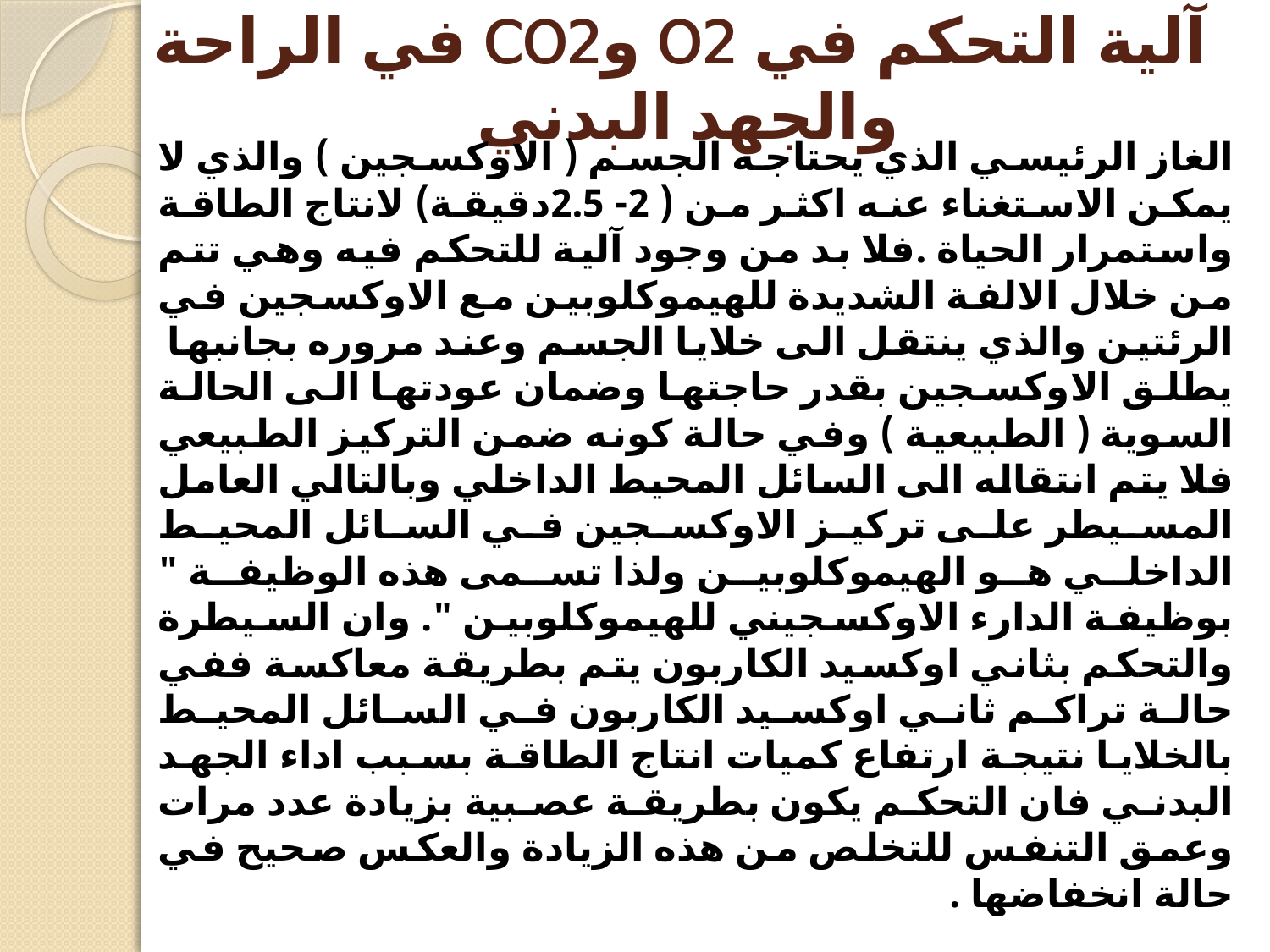

# آلية التحكم في O2 وCO2 في الراحة والجهد البدني
الغاز الرئيسي الذي يحتاجه الجسم ( الاوكسجين ) والذي لا يمكن الاستغناء عنه اكثر من ( 2- 2.5دقيقة) لانتاج الطاقة واستمرار الحياة .فلا بد من وجود آلية للتحكم فيه وهي تتم من خلال الالفة الشديدة للهيموكلوبين مع الاوكسجين في الرئتين والذي ينتقل الى خلايا الجسم وعند مروره بجانبها  يطلق الاوكسجين بقدر حاجتها وضمان عودتها الى الحالة السوية ( الطبيعية ) وفي حالة كونه ضمن التركيز الطبيعي فلا يتم انتقاله الى السائل المحيط الداخلي وبالتالي العامل المسيطر على تركيز الاوكسجين في السائل المحيط الداخلي هو الهيموكلوبين ولذا تسمى هذه الوظيفة " بوظيفة الدارء الاوكسجيني للهيموكلوبين ". وان السيطرة والتحكم بثاني اوكسيد الكاربون يتم بطريقة معاكسة ففي حالة تراكم ثاني اوكسيد الكاربون في السائل المحيط بالخلايا نتيجة ارتفاع كميات انتاج الطاقة بسبب اداء الجهد البدني فان التحكم يكون بطريقة عصبية بزيادة عدد مرات وعمق التنفس للتخلص من هذه الزيادة والعكس صحيح في حالة انخفاضها .